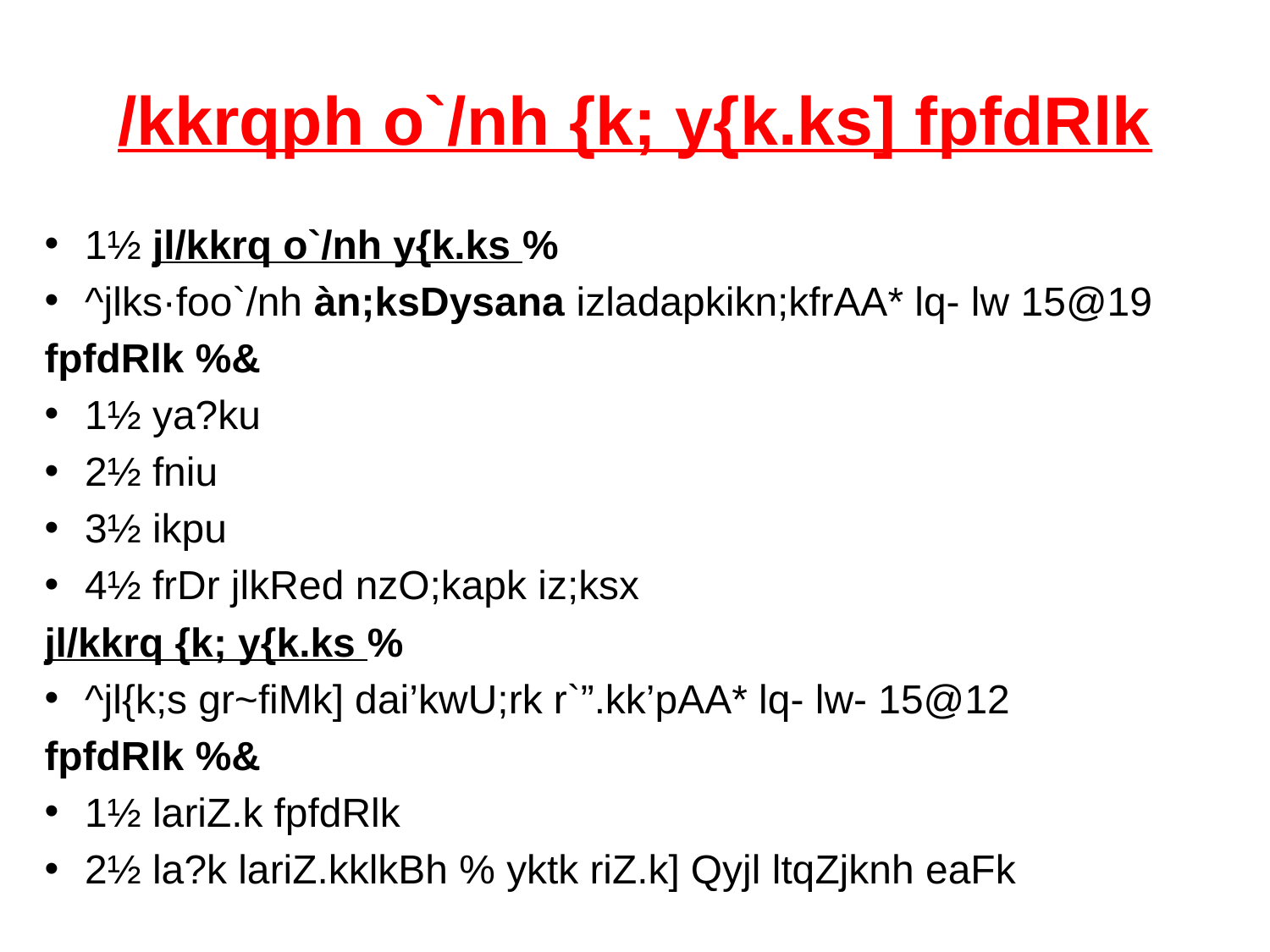

# /kkrqph o`/nh {k; y{k.ks] fpfdRlk
1½ jl/kkrq o`/nh y{k.ks %
^jlks·foo`/nh àn;ksDysana izladapkikn;kfrAA* lq- lw 15@19
fpfdRlk %&
1½ ya?ku
2½ fniu
3½ ikpu
4½ frDr jlkRed nzO;kapk iz;ksx
jl/kkrq {k; y{k.ks %
^jl{k;s gr~fiMk] dai’kwU;rk r`”.kk’pAA* lq- lw- 15@12
fpfdRlk %&
1½ lariZ.k fpfdRlk
2½ la?k lariZ.kklkBh % yktk riZ.k] Qyjl ltqZjknh eaFk